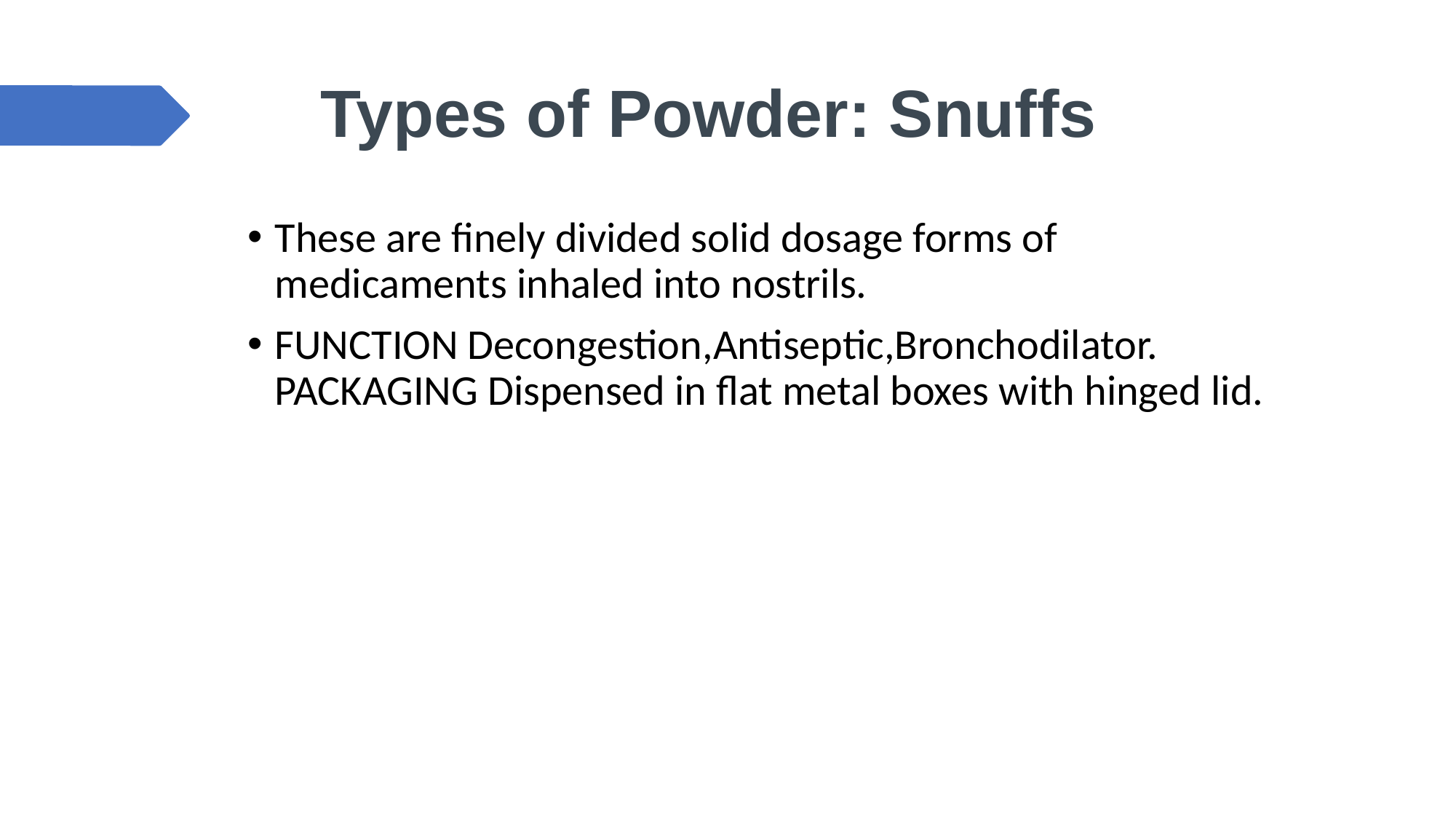

# Types of Powder: Snuffs
These are finely divided solid dosage forms of medicaments inhaled into nostrils.
FUNCTION Decongestion,Antiseptic,Bronchodilator. PACKAGING Dispensed in flat metal boxes with hinged lid.